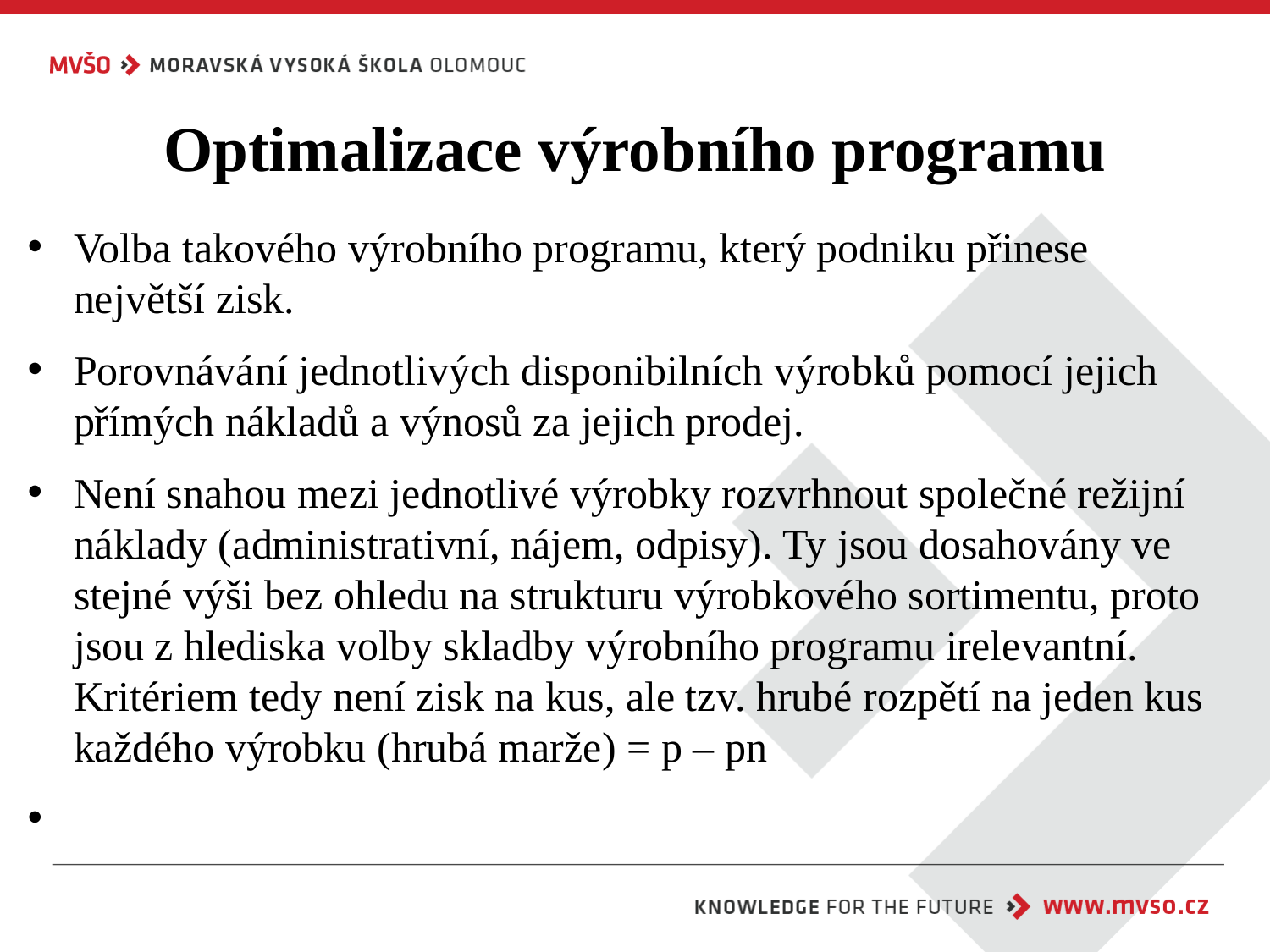

# Optimalizace výrobního programu
Volba takového výrobního programu, který podniku přinese největší zisk.
Porovnávání jednotlivých disponibilních výrobků pomocí jejich přímých nákladů a výnosů za jejich prodej.
Není snahou mezi jednotlivé výrobky rozvrhnout společné režijní náklady (administrativní, nájem, odpisy). Ty jsou dosahovány ve stejné výši bez ohledu na strukturu výrobkového sortimentu, proto jsou z hlediska volby skladby výrobního programu irelevantní. Kritériem tedy není zisk na kus, ale tzv. hrubé rozpětí na jeden kus každého výrobku (hrubá marže) = p – pn